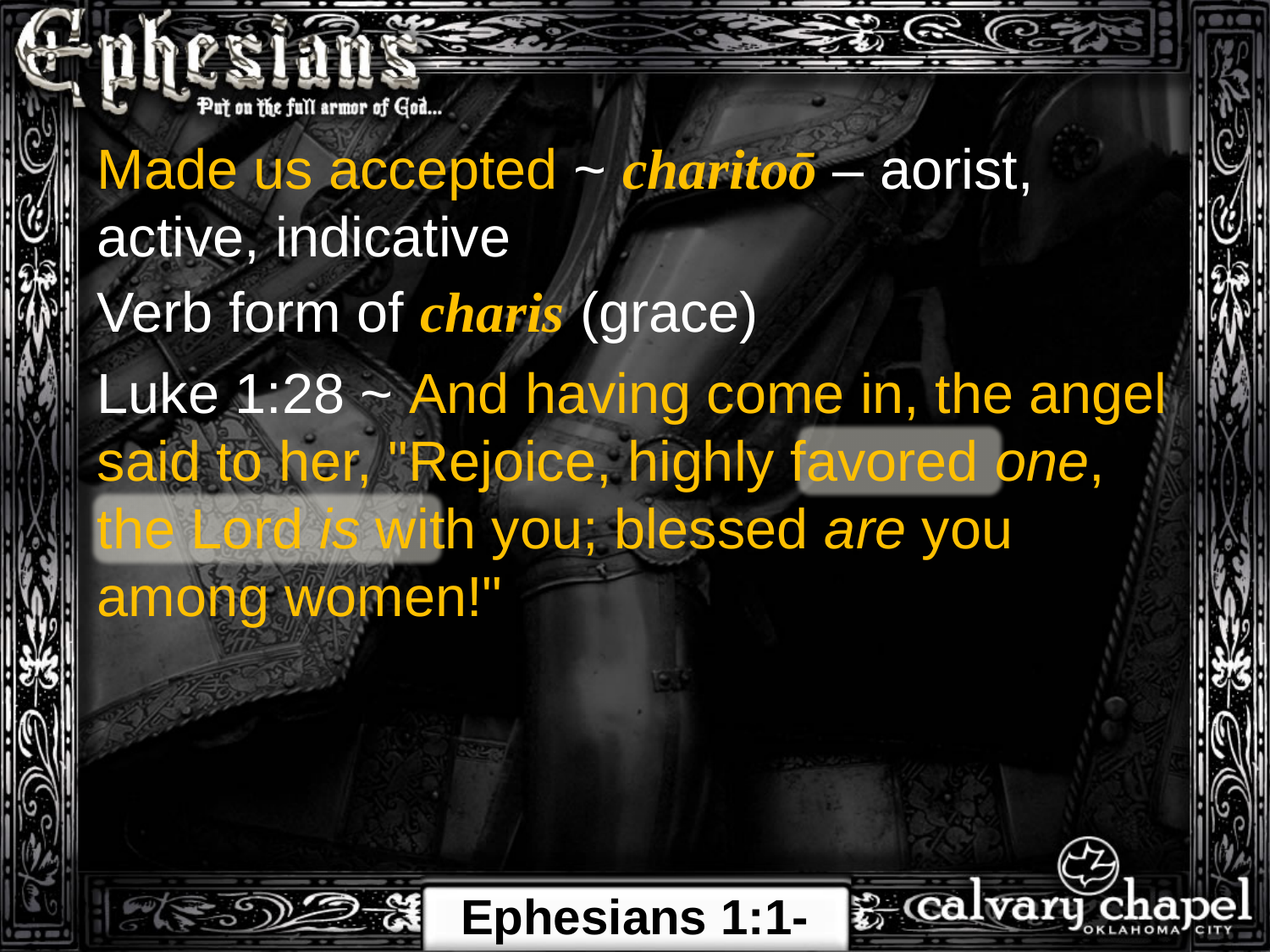

Made us accepted ~ charitoō – aorist, active, indicative
Verb form of charis (grace)
Luke 1:28 ~ And having come in, the angel said to her, "Rejoice, highly favored one, the Lord is with you; blessed are you among women!"

Ephesians 1:1-10